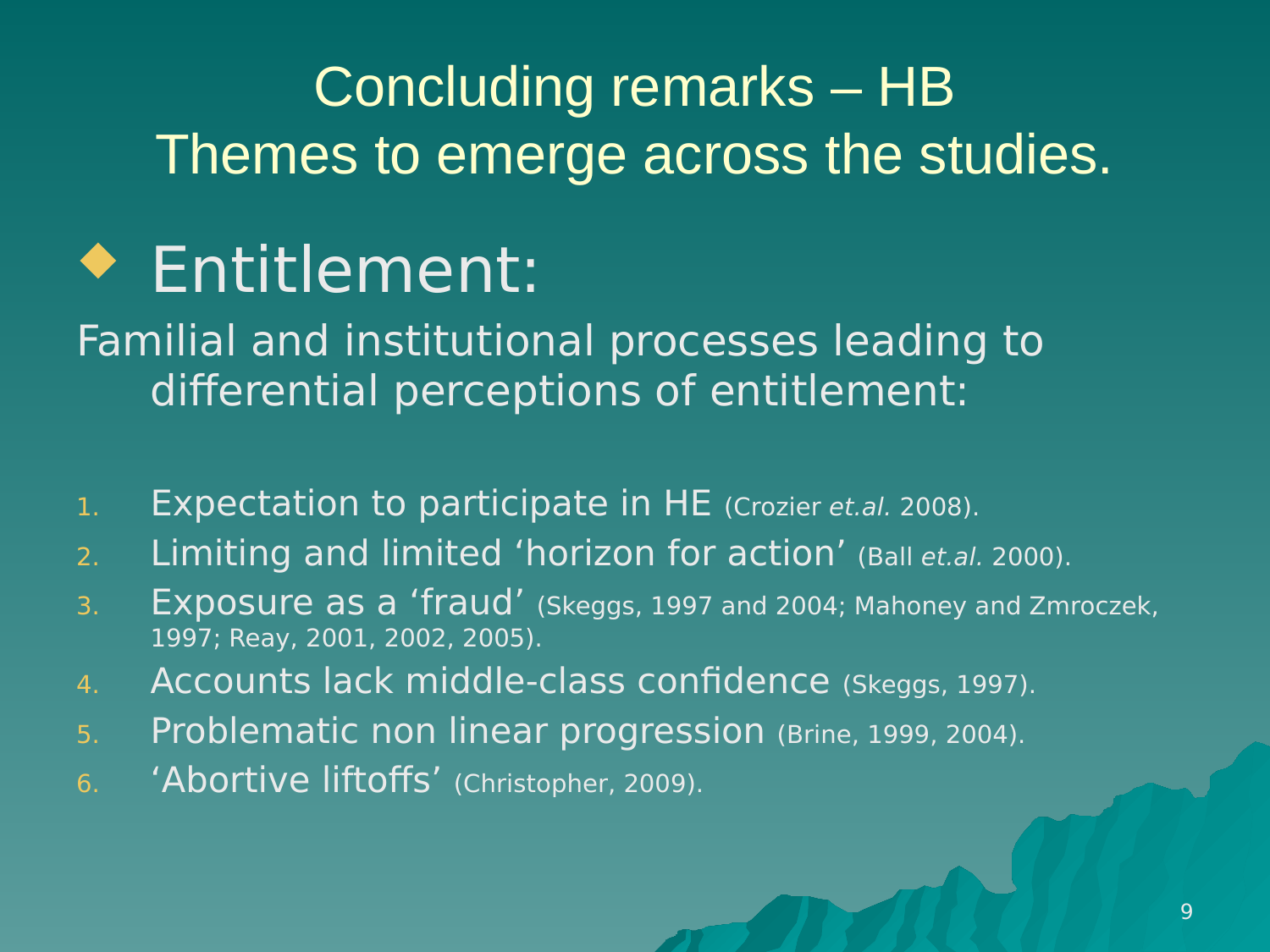

# Concluding remarks – HB Themes to emerge across the studies.
Entitlement:
Familial and institutional processes leading to differential perceptions of entitlement:

Expectation to participate in HE (Crozier et.al. 2008).
Limiting and limited ‘horizon for action’ (Ball et.al. 2000).
Exposure as a ‘fraud’ (Skeggs, 1997 and 2004; Mahoney and Zmroczek, 1997; Reay, 2001, 2002, 2005).
Accounts lack middle-class confidence (Skeggs, 1997).
Problematic non linear progression (Brine, 1999, 2004).
‘Abortive liftoffs’ (Christopher, 2009).

9